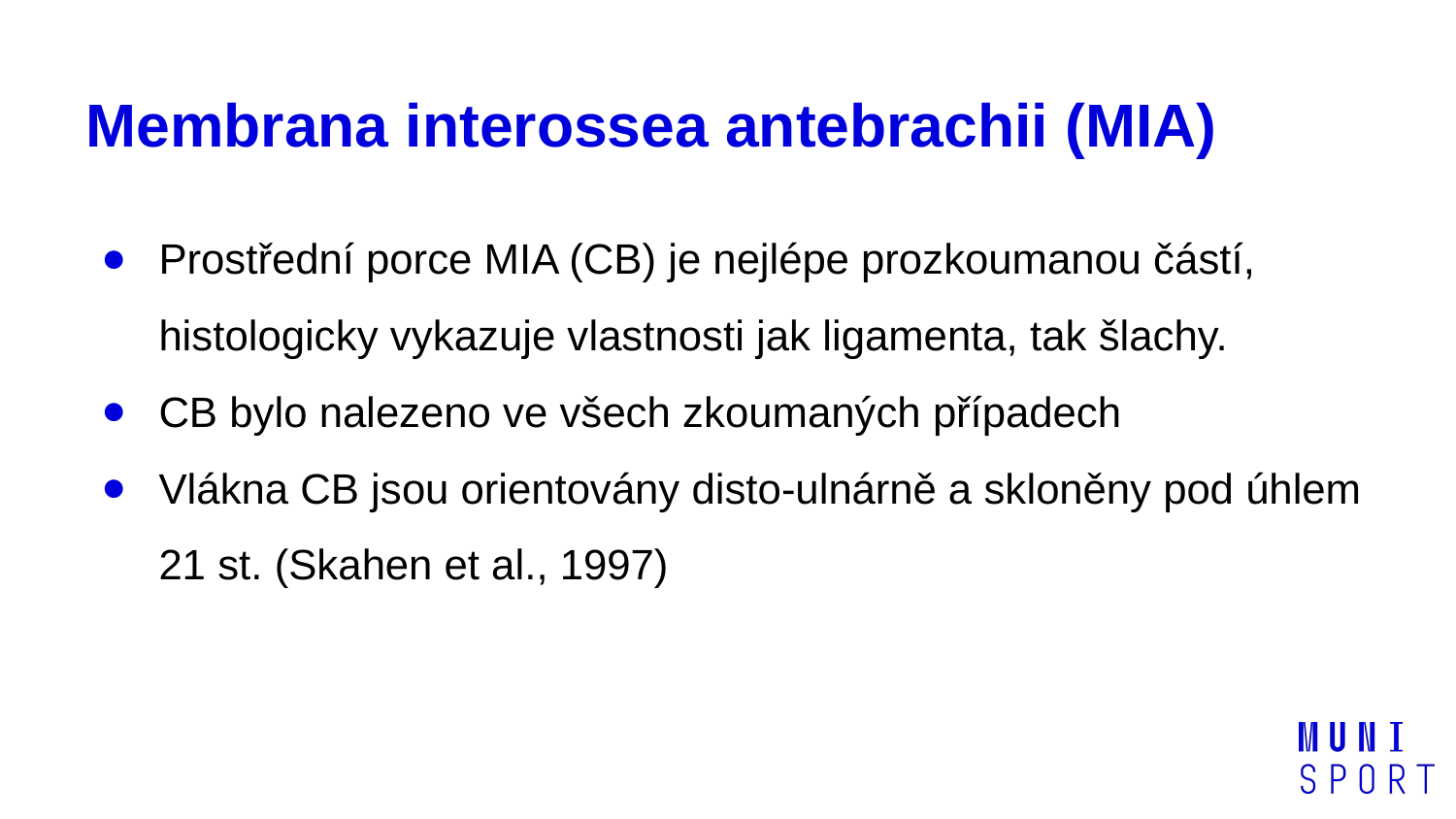

# Membrana interossea antebrachii (MIA)

Prostřední porce MIA (CB) je nejlépe prozkoumanou částí, histologicky vykazuje vlastnosti jak ligamenta, tak šlachy.
CB bylo nalezeno ve všech zkoumaných případech
Vlákna CB jsou orientovány disto-ulnárně a skloněny pod úhlem 21 st. (Skahen et al., 1997)